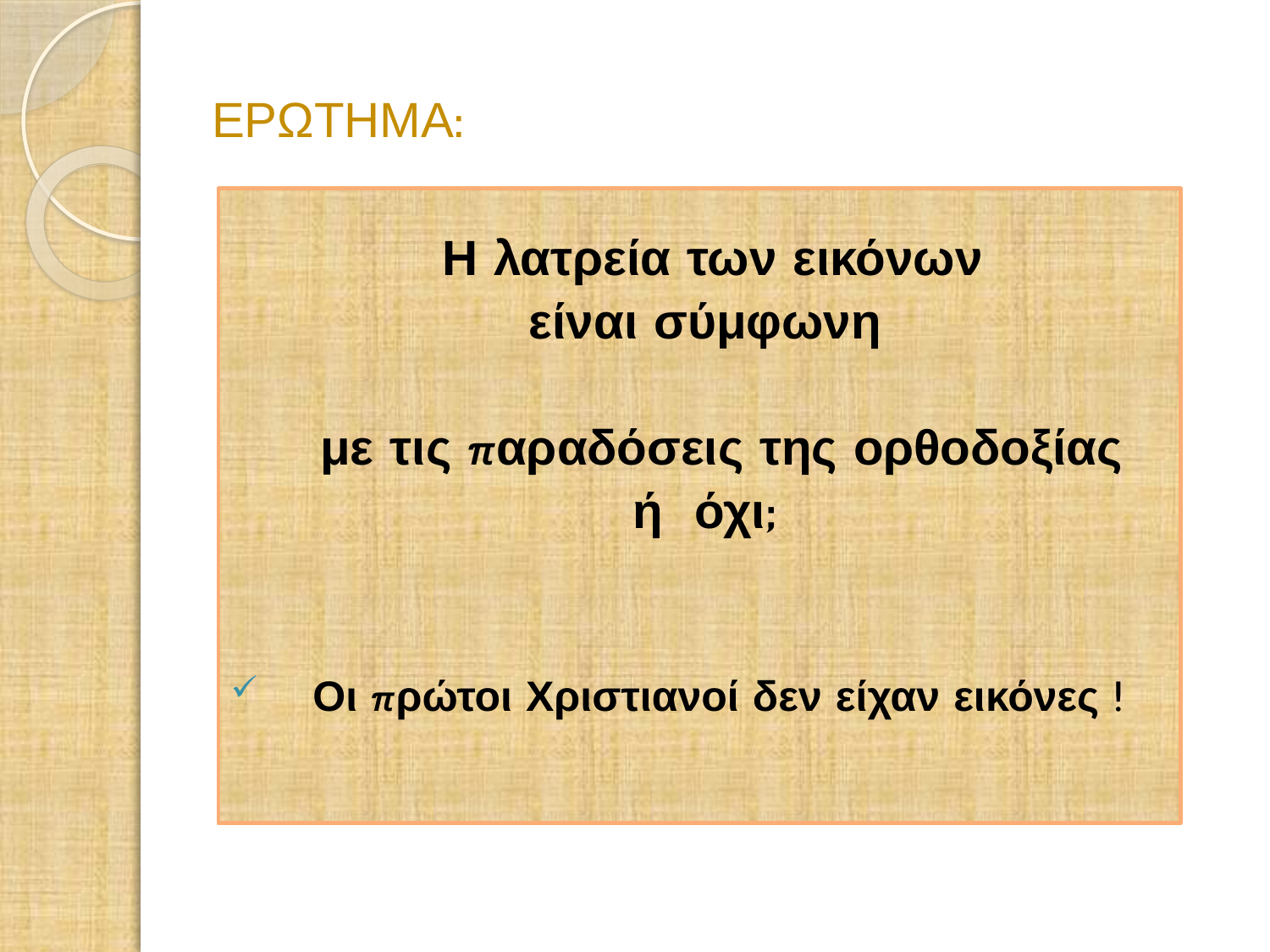

# ΕΡΩΤΗΜΑ:

  Η λατρεία των εικόνων
 είναι σύμφωνη

   με τις παραδόσεις της ορθοδοξίας
ή  όχι;

Οι πρώτοι Χριστιανοί δεν είχαν εικόνες !